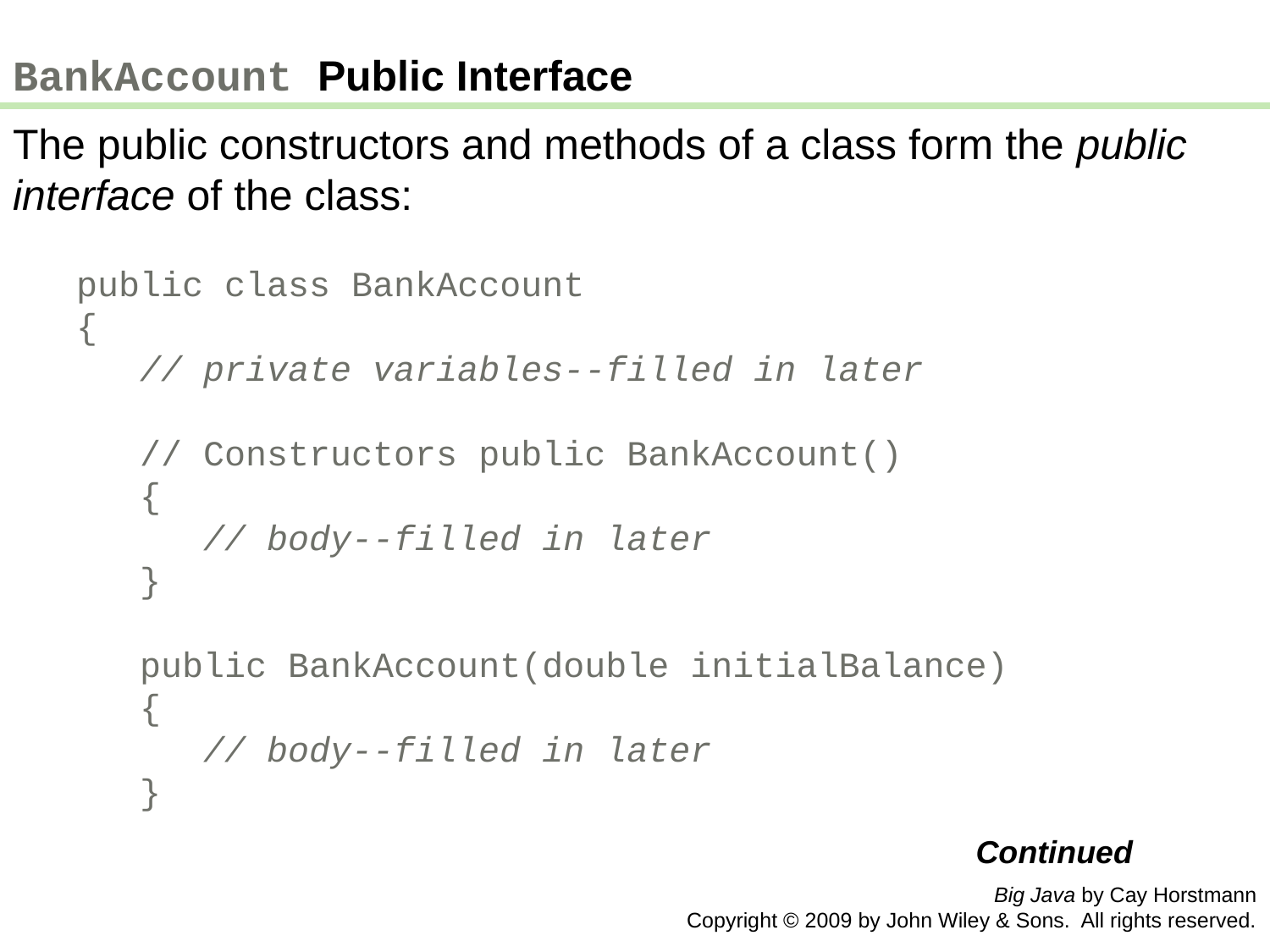

BankAccount Public Interface
The public constructors and methods of a class form the public interface of the class:

public class BankAccount
{
   // private variables--filled in later

   // Constructors public BankAccount()
   {
      // body--filled in later
   }

   public BankAccount(double initialBalance)
   {
      // body--filled in later
   }
Continued
Big Java by Cay Horstmann
Copyright © 2009 by John Wiley & Sons.  All rights reserved.